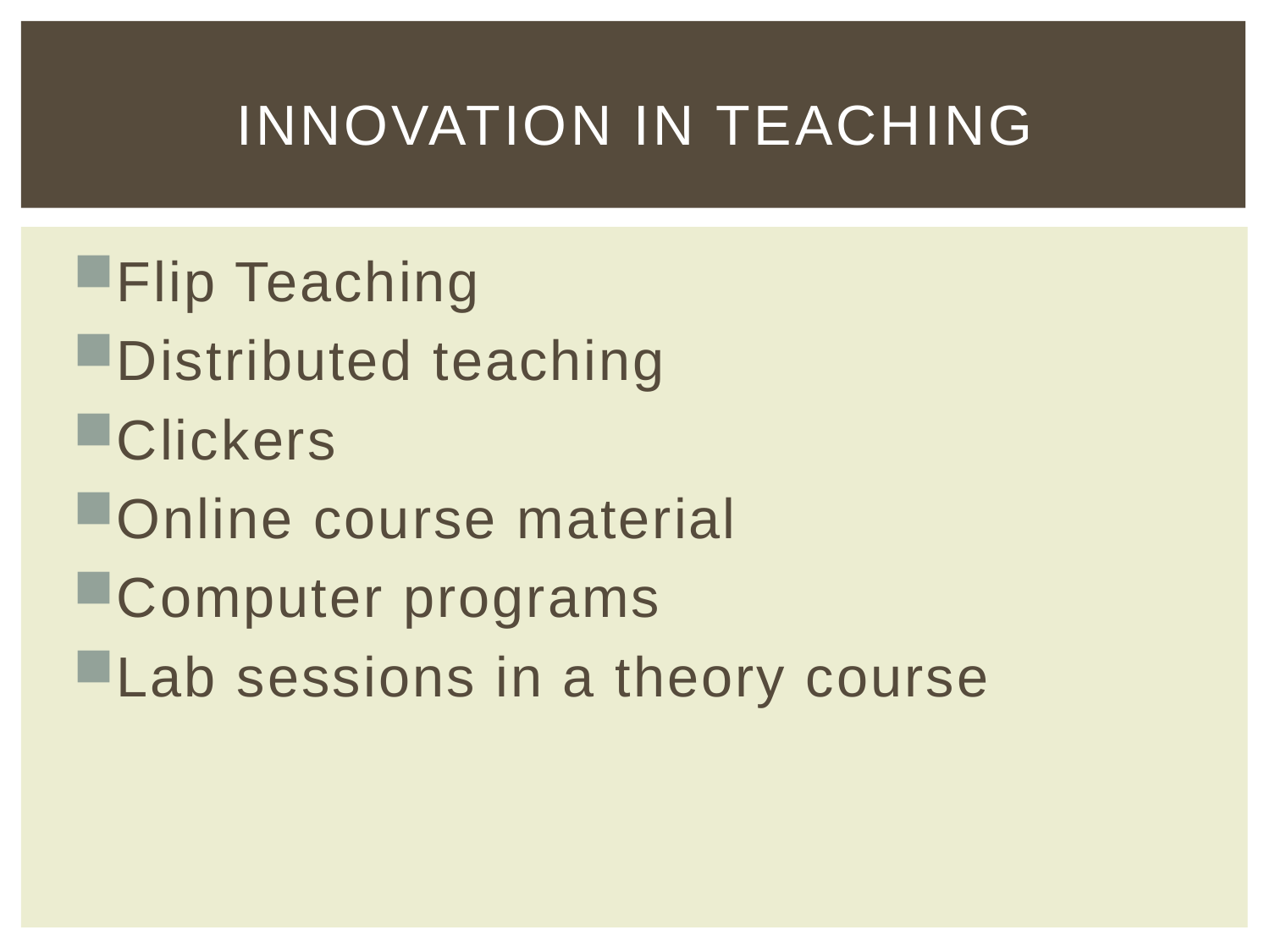

# Innovation in teaching
Flip Teaching
Distributed teaching
Clickers
Online course material
Computer programs
Lab sessions in a theory course